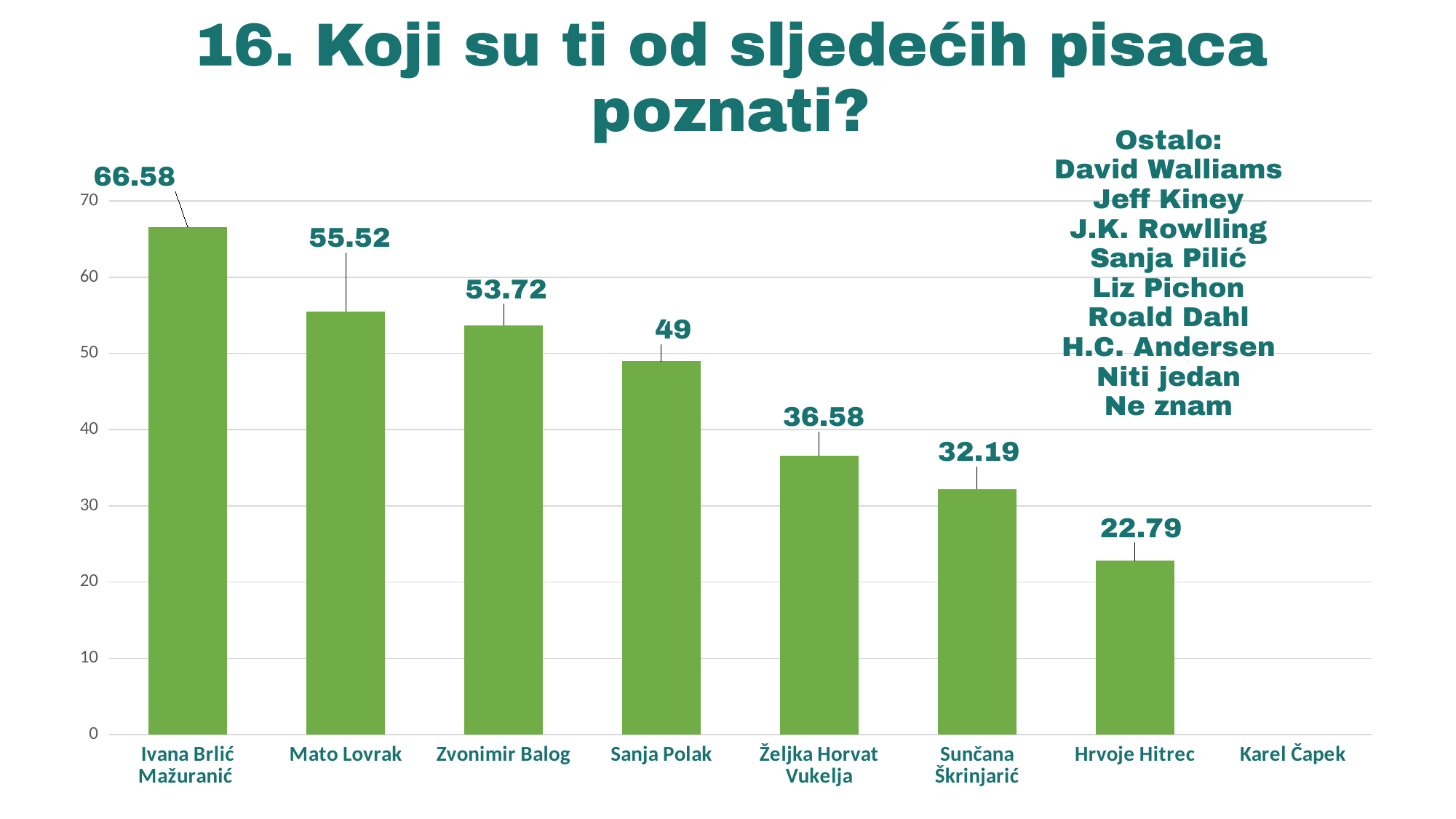

# 16. Koji su ti od sljedećih pisaca poznati?

### Chart:

| Category |    |
|---|---|
| Ivana Brlić Mažuranić  | 66.58 |
| Mato Lovrak | 55.52 |
| Zvonimir Balog | 53.72 |
| Sanja Polak | 49.0 |
| Željka Horvat Vukelja | 36.58 |
| Sunčana Škrinjarić | 32.19 |
| Hrvoje Hitrec | 22.79 |
| Karel Čapek | None |